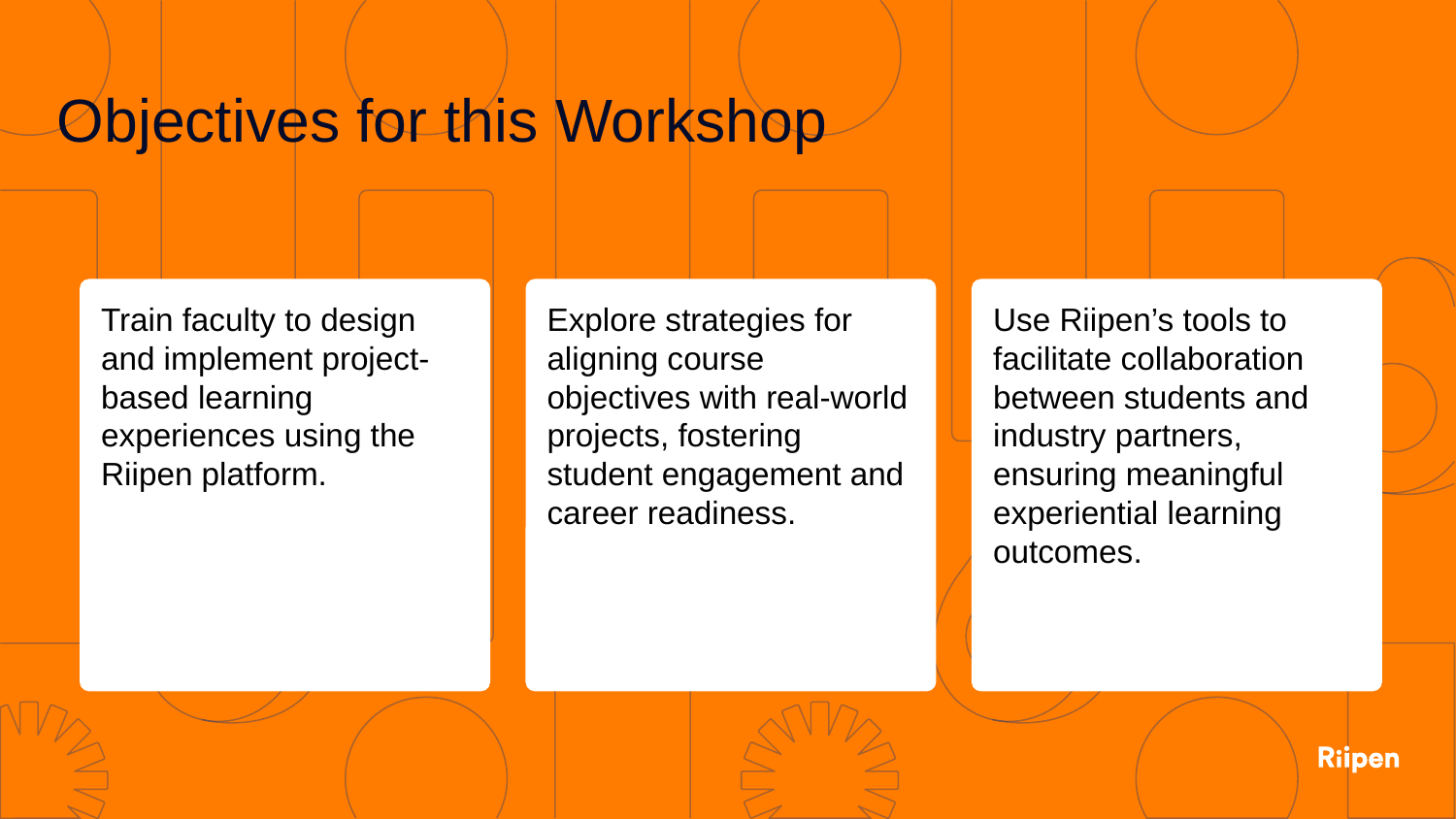

# Objectives for this Workshop
Train faculty to design and implement project-based learning experiences using the Riipen platform.
Explore strategies for aligning course objectives with real-world projects, fostering student engagement and career readiness.

Use Riipen’s tools to facilitate collaboration between students and industry partners, ensuring meaningful experiential learning outcomes.